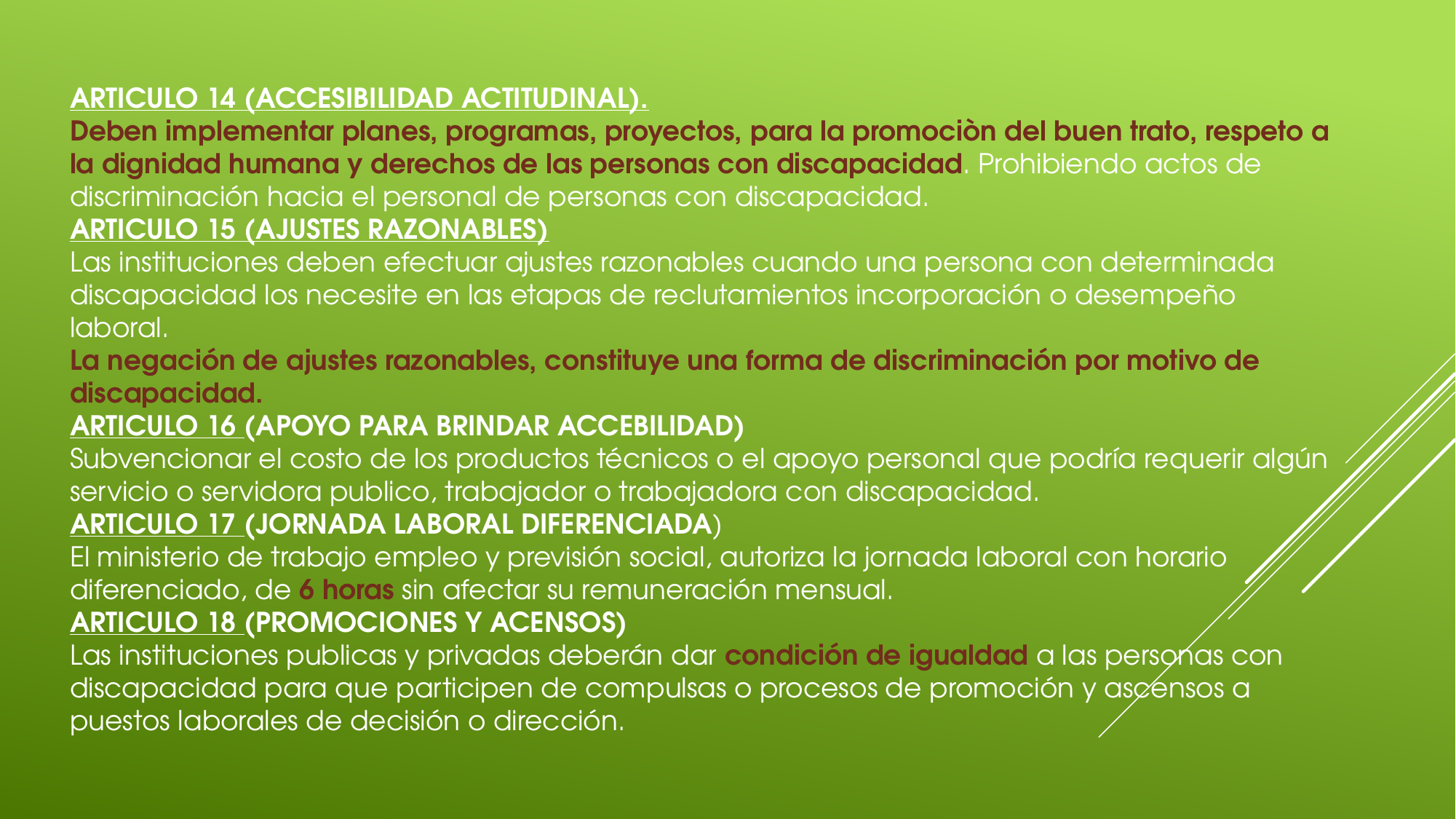

ARTICULO 14 (ACCESIBILIDAD ACTITUDINAL).
Deben implementar planes, programas, proyectos, para la promociòn del buen trato, respeto a la dignidad humana y derechos de las personas con discapacidad. Prohibiendo actos de discriminación hacia el personal de personas con discapacidad.
ARTICULO 15 (AJUSTES RAZONABLES)
Las instituciones deben efectuar ajustes razonables cuando una persona con determinada discapacidad los necesite en las etapas de reclutamientos incorporación o desempeño laboral.
La negación de ajustes razonables, constituye una forma de discriminación por motivo de discapacidad.
ARTICULO 16 (APOYO PARA BRINDAR ACCEBILIDAD)
Subvencionar el costo de los productos técnicos o el apoyo personal que podría requerir algún servicio o servidora publico, trabajador o trabajadora con discapacidad.
ARTICULO 17 (JORNADA LABORAL DIFERENCIADA)
El ministerio de trabajo empleo y previsión social, autoriza la jornada laboral con horario diferenciado, de 6 horas sin afectar su remuneración mensual.
ARTICULO 18 (PROMOCIONES Y ACENSOS)
Las instituciones publicas y privadas deberán dar condición de igualdad a las personas con discapacidad para que participen de compulsas o procesos de promoción y ascensos a puestos laborales de decisión o dirección.